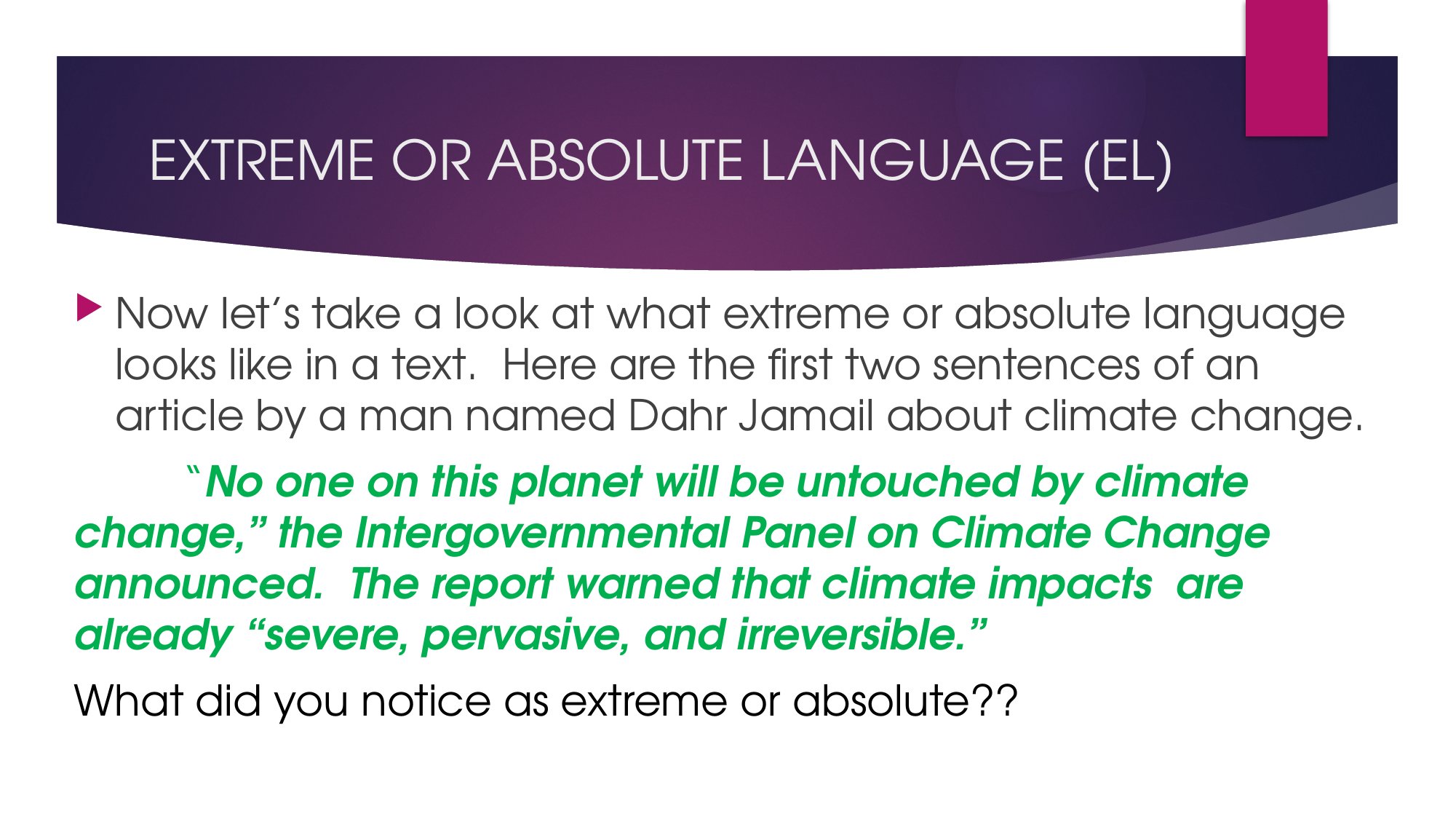

# EXTREME OR ABSOLUTE LANGUAGE (EL)
Now let’s take a look at what extreme or absolute language looks like in a text.  Here are the first two sentences of an article by a man named Dahr Jamail about climate change.
	“No one on this planet will be untouched by climate change,” the Intergovernmental Panel on Climate Change announced.  The report warned that climate impacts  are already “severe, pervasive, and irreversible.”
What did you notice as extreme or absolute??